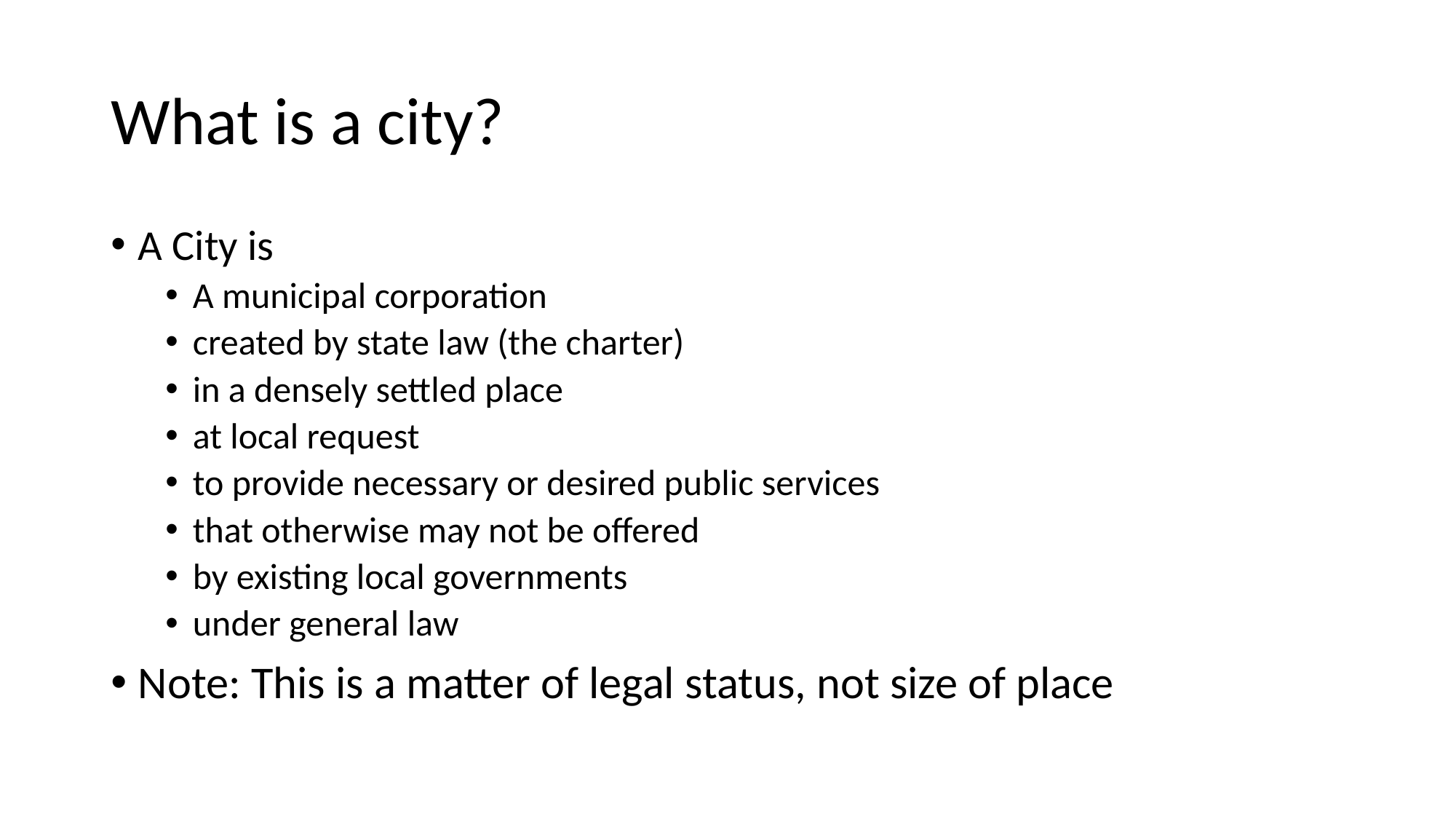

# What is a city?
A City is
A municipal corporation
created by state law (the charter)
in a densely settled place
at local request
to provide necessary or desired public services
that otherwise may not be offered
by existing local governments
under general law
Note: This is a matter of legal status, not size of place